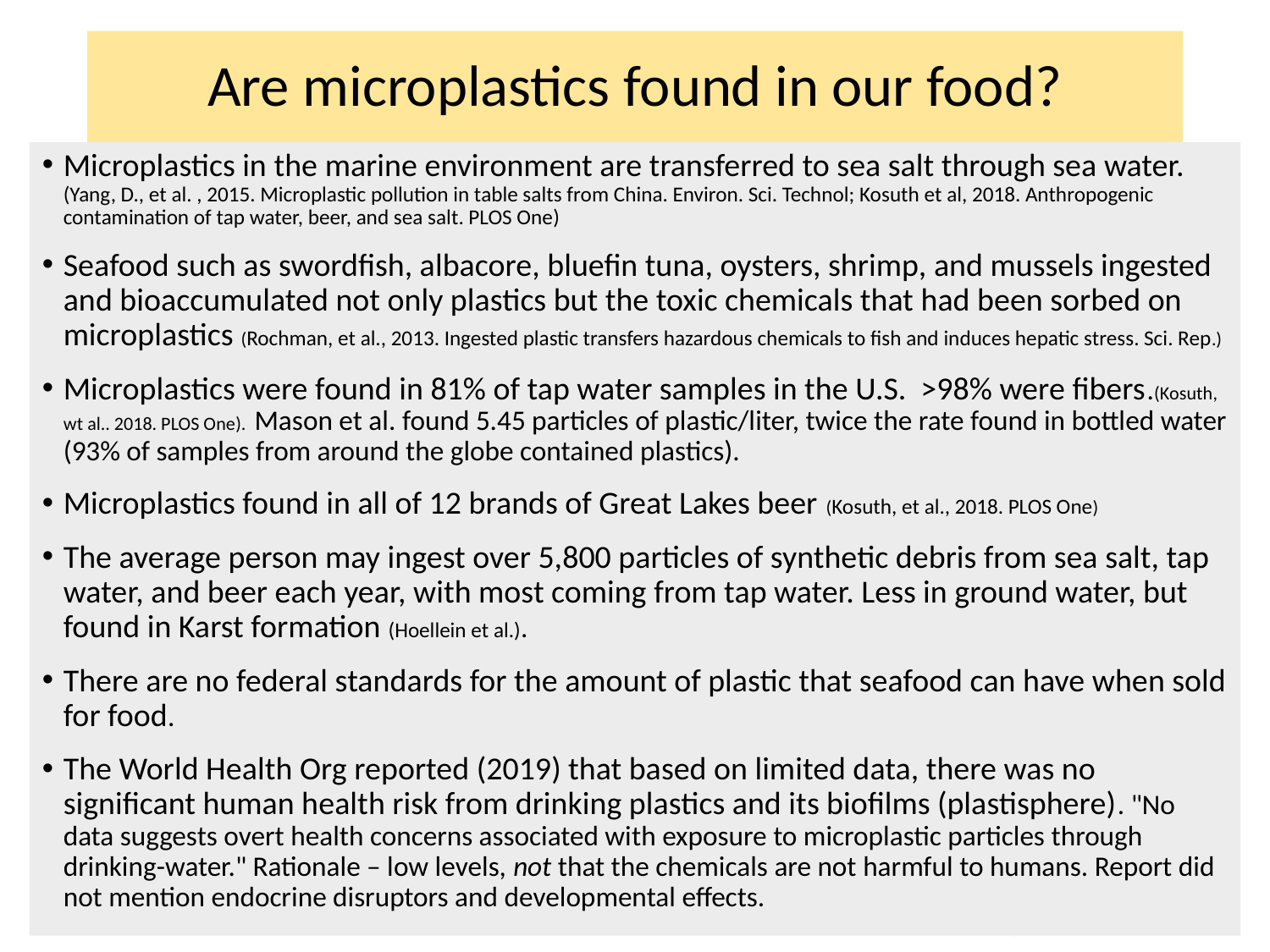

# Are microplastics found in our food?
Microplastics in the marine environment are transferred to sea salt through sea water. (Yang, D., et al. , 2015. Microplastic pollution in table salts from China. Environ. Sci. Technol; Kosuth et al, 2018. Anthropogenic contamination of tap water, beer, and sea salt. PLOS One)
Seafood such as swordfish, albacore, bluefin tuna, oysters, shrimp, and mussels ingested and bioaccumulated not only plastics but the toxic chemicals that had been sorbed on microplastics (Rochman, et al., 2013. Ingested plastic transfers hazardous chemicals to fish and induces hepatic stress. Sci. Rep.)
Microplastics were found in 81% of tap water samples in the U.S.  >98% were fibers.(Kosuth, wt al.. 2018. PLOS One).  Mason et al. found 5.45 particles of plastic/liter, twice the rate found in bottled water (93% of samples from around the globe contained plastics).
Microplastics found in all of 12 brands of Great Lakes beer (Kosuth, et al., 2018. PLOS One)
The average person may ingest over 5,800 particles of synthetic debris from sea salt, tap water, and beer each year, with most coming from tap water. Less in ground water, but found in Karst formation (Hoellein et al.).
There are no federal standards for the amount of plastic that seafood can have when sold for food.
The World Health Org reported (2019) that based on limited data, there was no significant human health risk from drinking plastics and its biofilms (plastisphere). "No data suggests overt health concerns associated with exposure to microplastic particles through drinking-water." Rationale – low levels, not that the chemicals are not harmful to humans. Report did not mention endocrine disruptors and developmental effects.